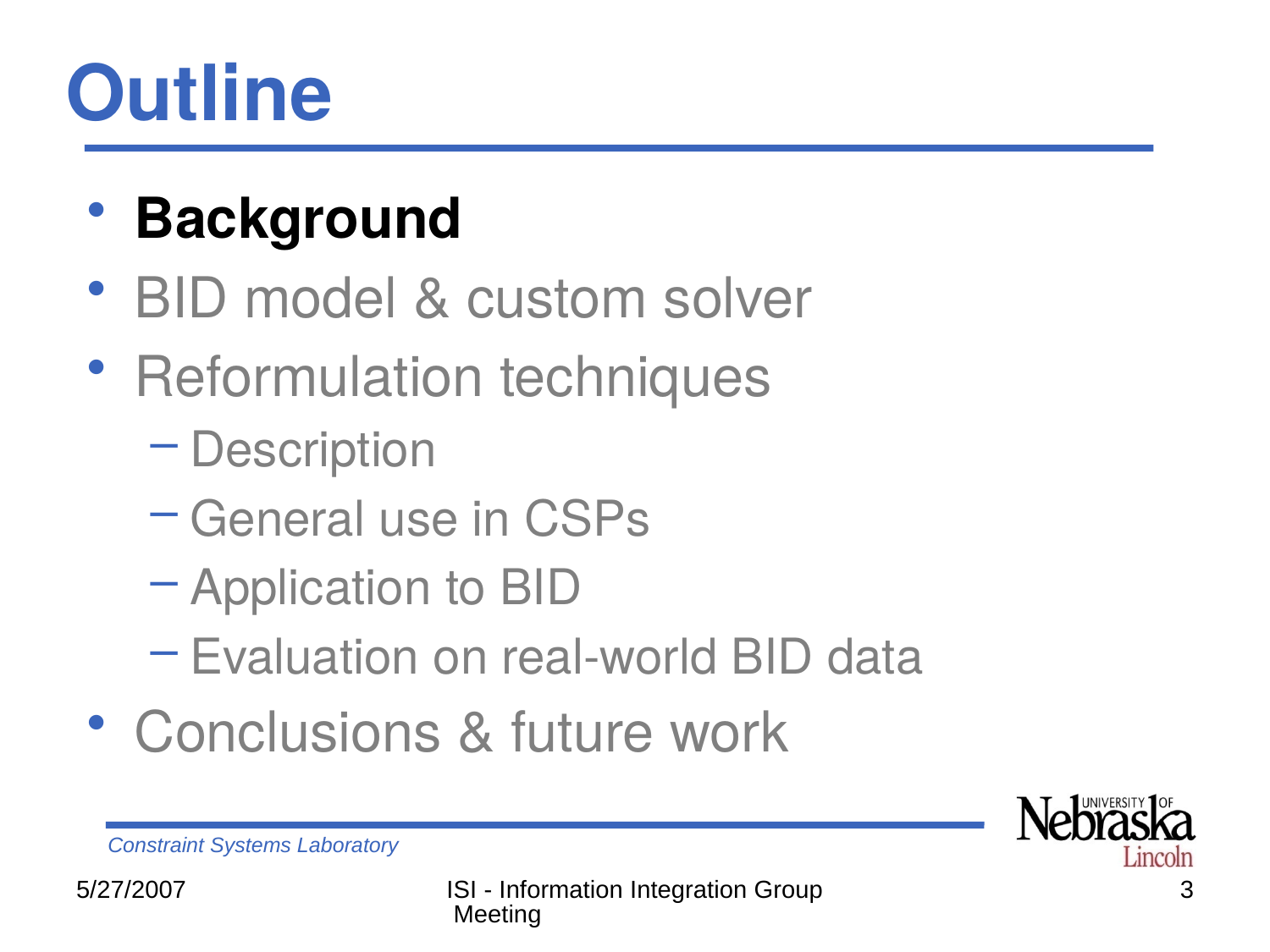

# Outline
Background
BID model & custom solver
Reformulation techniques
Description
General use in CSPs
Application to BID
Evaluation on real-world BID data
Conclusions & future work

5/27/2007
ISI - Information Integration Group Meeting
3